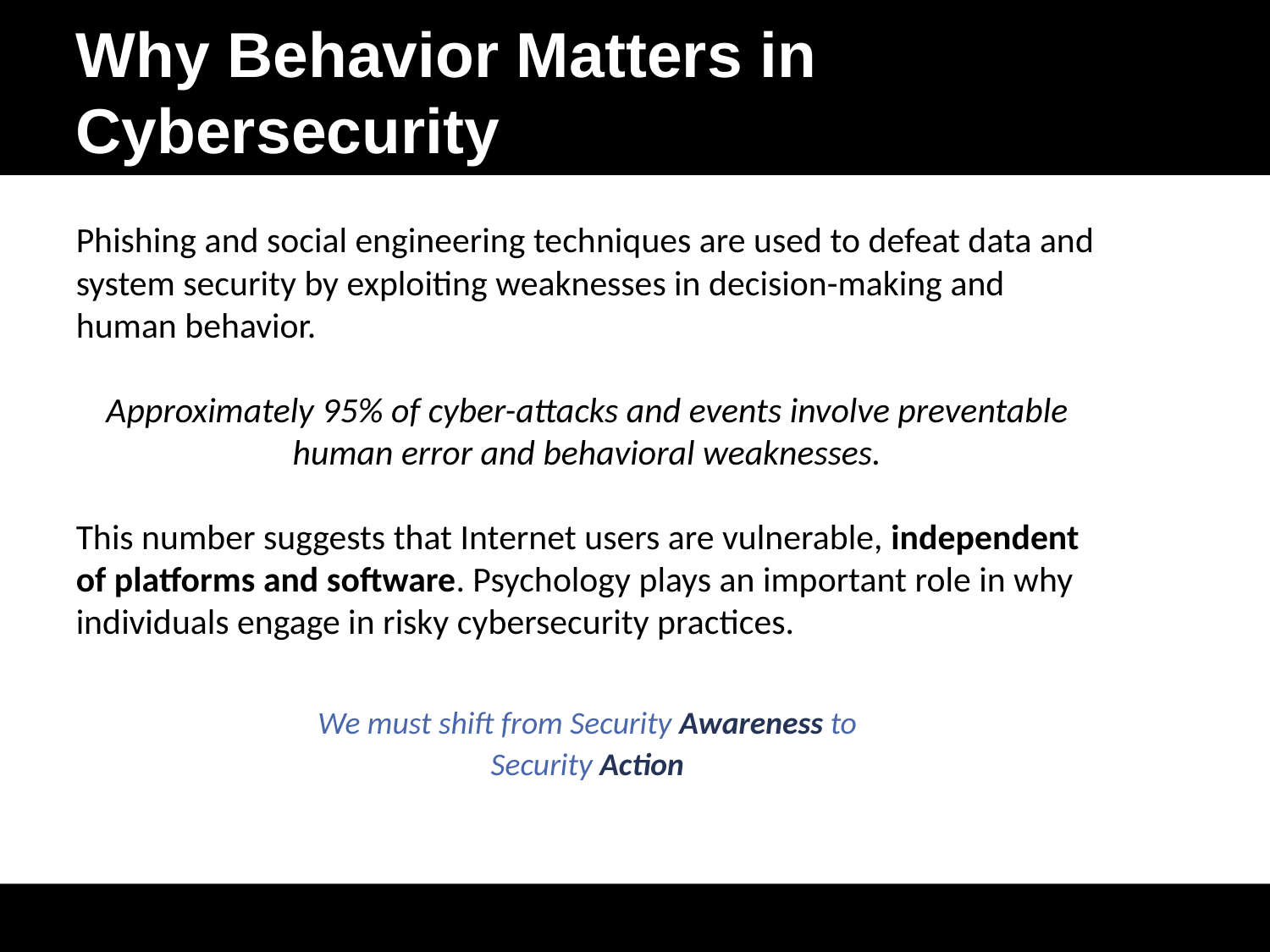

Why Behavior Matters in Cybersecurity
Phishing and social engineering techniques are used to defeat data and system security by exploiting weaknesses in decision-making and human behavior.

Approximately 95% of cyber-attacks and events involve preventable human error and behavioral weaknesses.

This number suggests that Internet users are vulnerable, independent of platforms and software. Psychology plays an important role in why individuals engage in risky cybersecurity practices.
We must shift from Security Awareness to Security Action